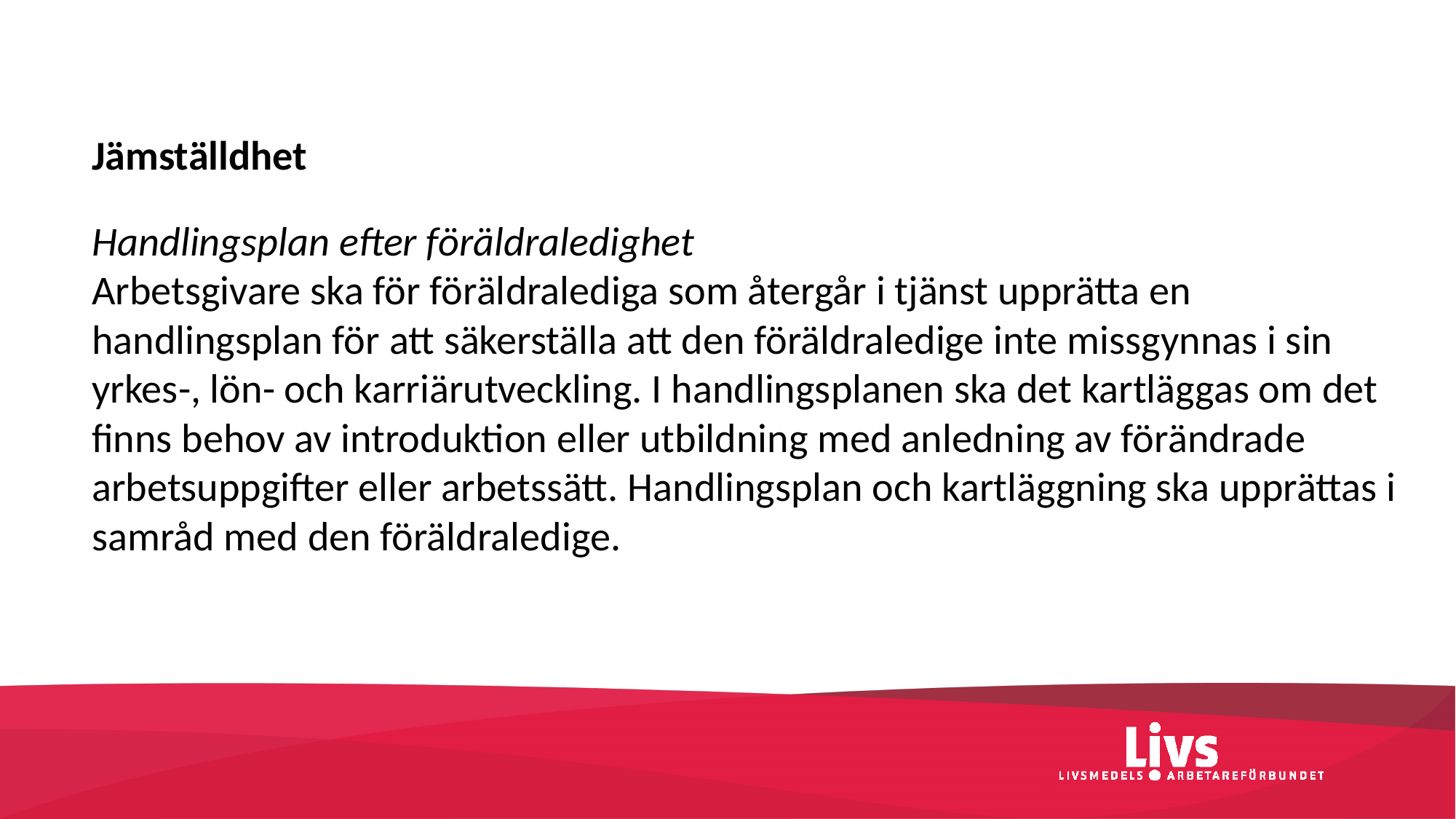

Jämställdhet

Handlingsplan efter föräldraledighet
Arbetsgivare ska för föräldralediga som återgår i tjänst upprätta en handlingsplan för att säkerställa att den föräldraledige inte missgynnas i sin yrkes-, lön- och karriärutveckling. I handlingsplanen ska det kartläggas om det finns behov av introduktion eller utbildning med anledning av förändrade arbetsuppgifter eller arbetssätt. Handlingsplan och kartläggning ska upprättas i samråd med den föräldraledige.